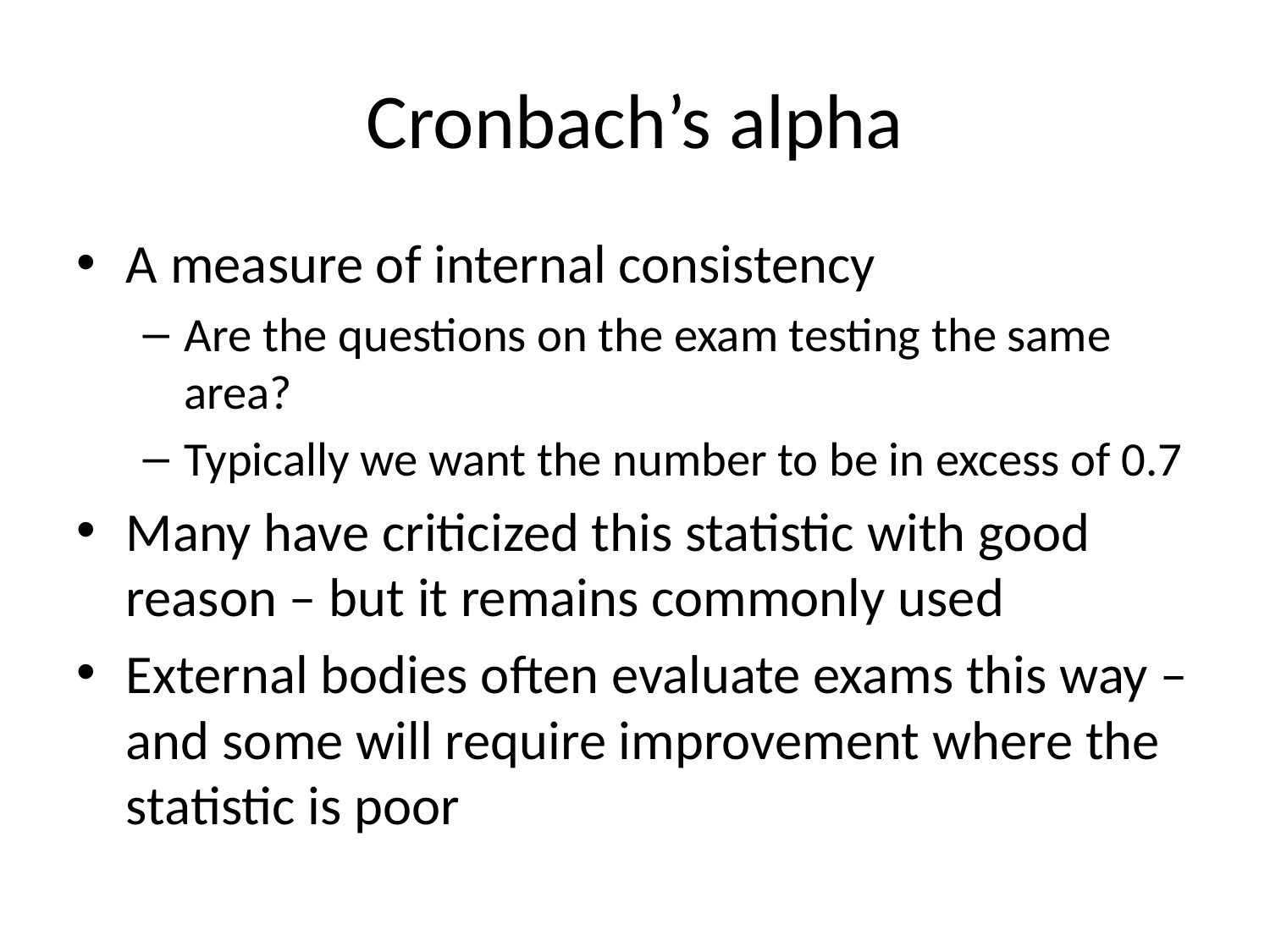

# Cronbach’s alpha
A measure of internal consistency
Are the questions on the exam testing the same area?
Typically we want the number to be in excess of 0.7
Many have criticized this statistic with good reason – but it remains commonly used
External bodies often evaluate exams this way – and some will require improvement where the statistic is poor